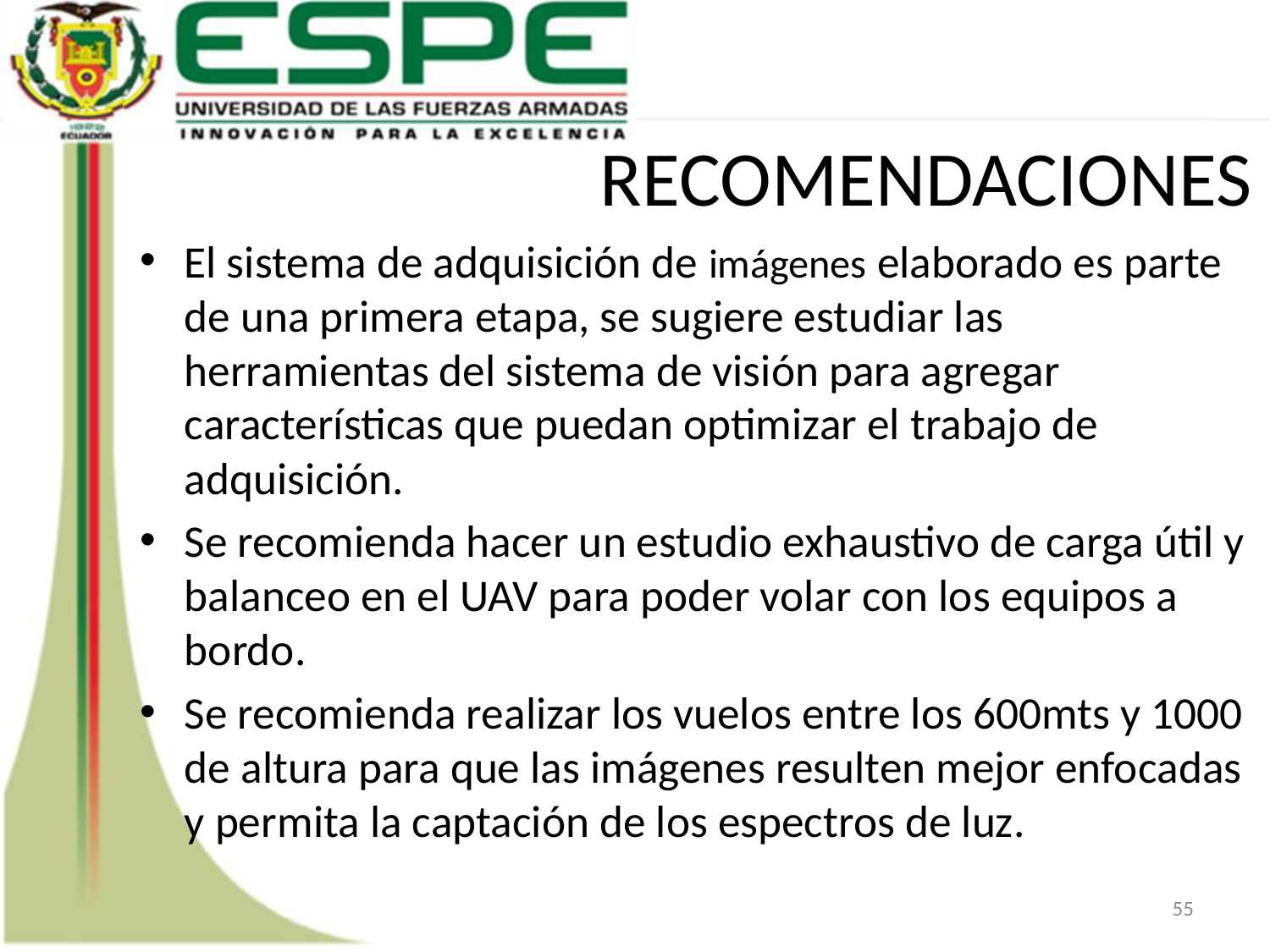

# RECOMENDACIONES
El sistema de adquisición de imágenes elaborado es parte de una primera etapa, se sugiere estudiar las herramientas del sistema de visión para agregar características que puedan optimizar el trabajo de adquisición.
Se recomienda hacer un estudio exhaustivo de carga útil y balanceo en el UAV para poder volar con los equipos a bordo.
Se recomienda realizar los vuelos entre los 600mts y 1000 de altura para que las imágenes resulten mejor enfocadas y permita la captación de los espectros de luz.

55